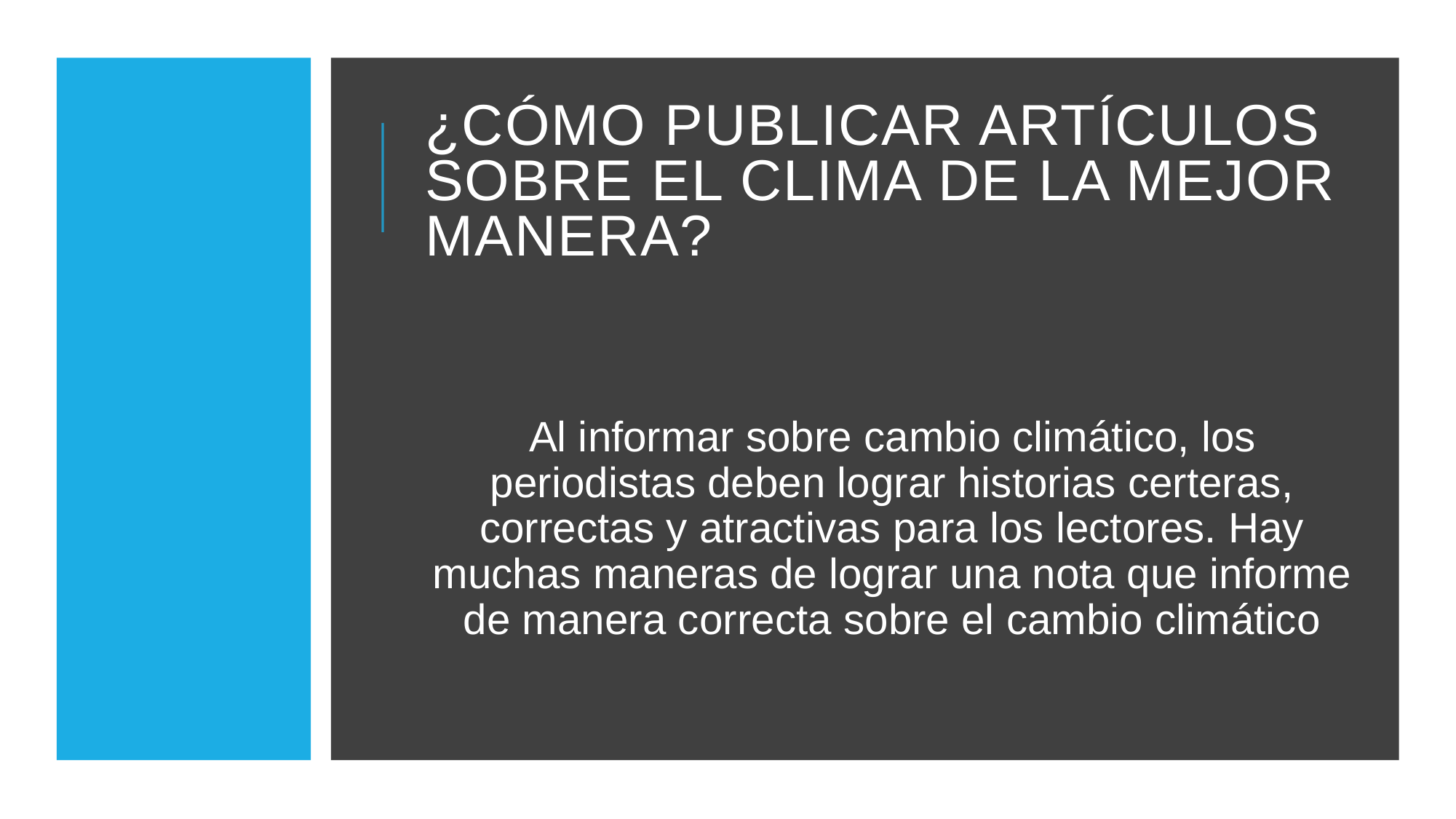

# ¿Cómo publicar artículos sobre el clima de la mejor manera?
Al informar sobre cambio climático, los periodistas deben lograr historias certeras, correctas y atractivas para los lectores. Hay muchas maneras de lograr una nota que informe de manera correcta sobre el cambio climático